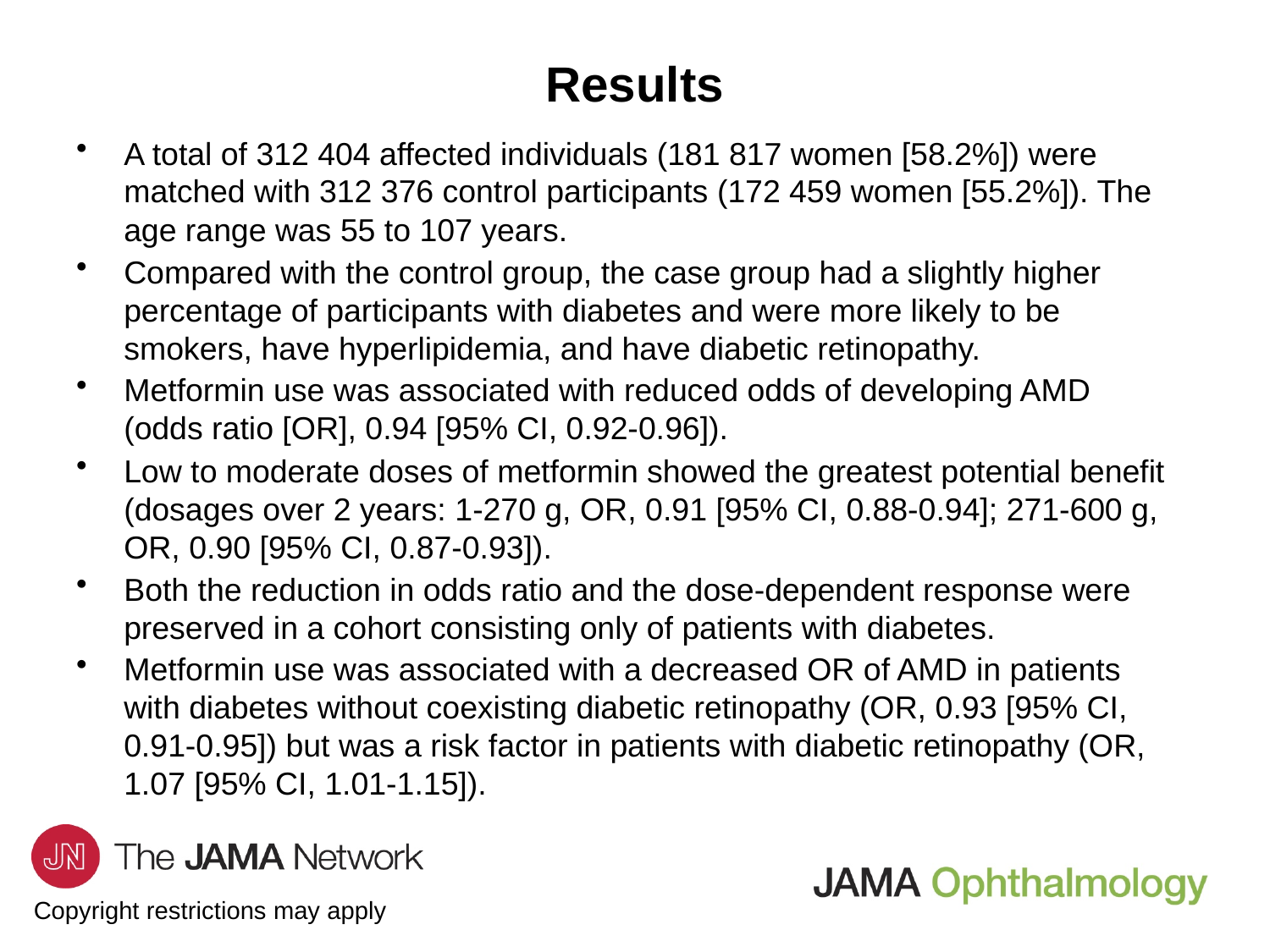

# Results
A total of 312 404 affected individuals (181 817 women [58.2%]) were matched with 312 376 control participants (172 459 women [55.2%]). The age range was 55 to 107 years.
Compared with the control group, the case group had a slightly higher percentage of participants with diabetes and were more likely to be smokers, have hyperlipidemia, and have diabetic retinopathy.
Metformin use was associated with reduced odds of developing AMD (odds ratio [OR], 0.94 [95% CI, 0.92-0.96]).
Low to moderate doses of metformin showed the greatest potential benefit (dosages over 2 years: 1-270 g, OR, 0.91 [95% CI, 0.88-0.94]; 271-600 g, OR, 0.90 [95% CI, 0.87-0.93]).
Both the reduction in odds ratio and the dose-dependent response were preserved in a cohort consisting only of patients with diabetes.
Metformin use was associated with a decreased OR of AMD in patients with diabetes without coexisting diabetic retinopathy (OR, 0.93 [95% CI, 0.91-0.95]) but was a risk factor in patients with diabetic retinopathy (OR, 1.07 [95% CI, 1.01-1.15]).